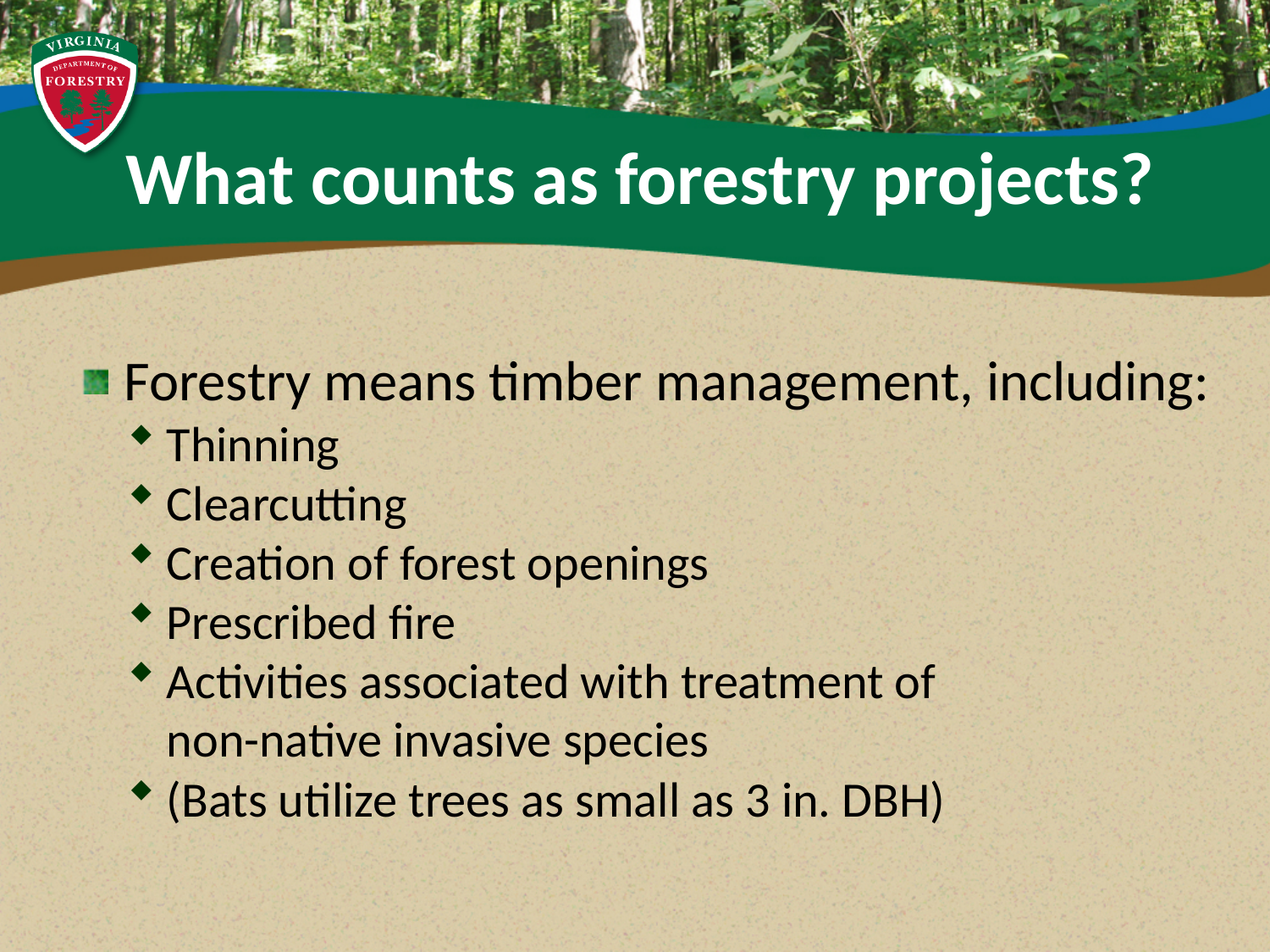

# What counts as forestry projects?
Forestry means timber management, including:
Thinning
Clearcutting
Creation of forest openings
Prescribed fire
Activities associated with treatment of
non-native invasive species
(Bats utilize trees as small as 3 in. DBH)